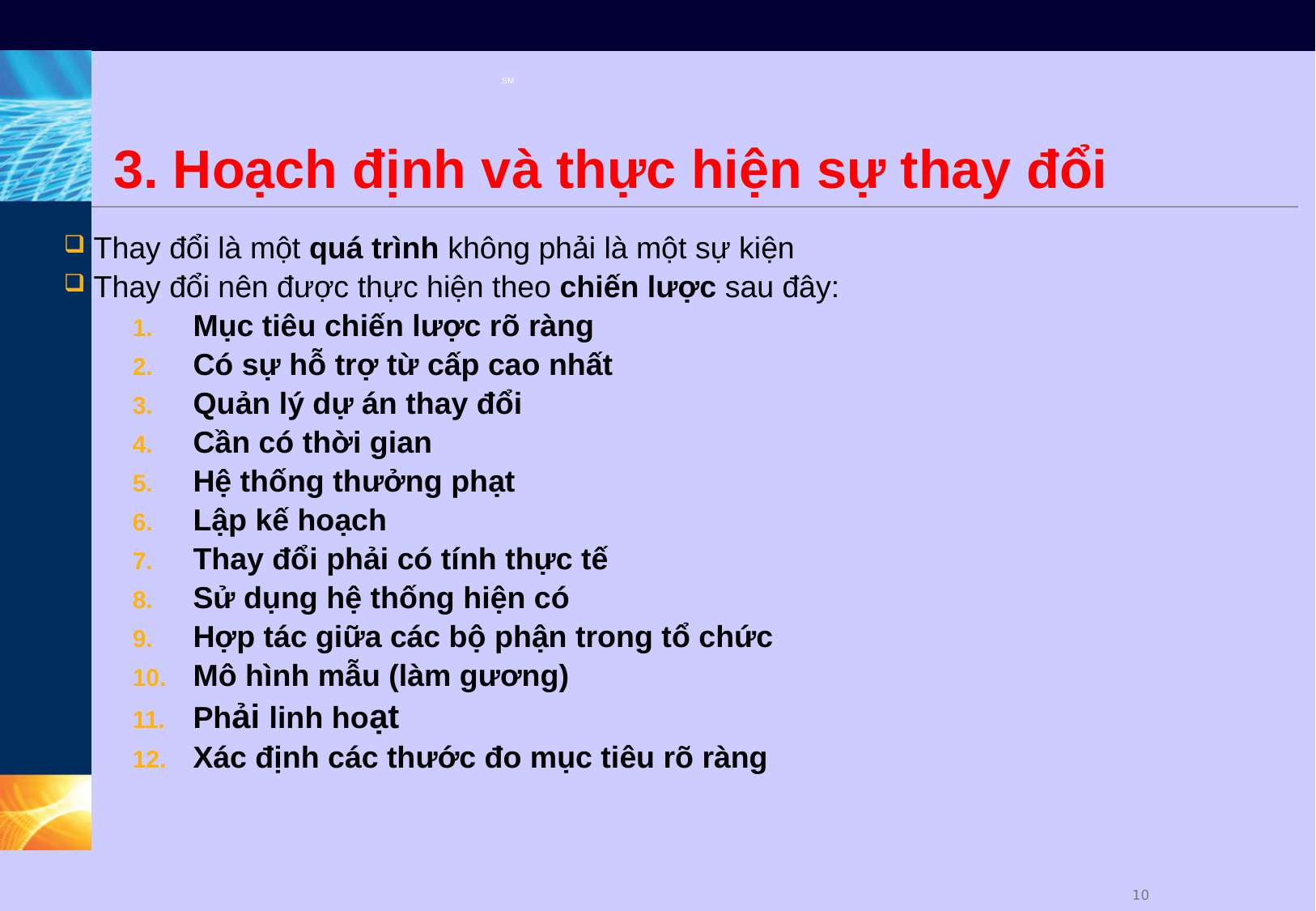

# 3. Hoạch định và thực hiện sự thay đổi
Thay đổi là một quá trình không phải là một sự kiện
Thay đổi nên được thực hiện theo chiến lược sau đây:
Mục tiêu chiến lược rõ ràng
Có sự hỗ trợ từ cấp cao nhất
Quản lý dự án thay đổi
Cần có thời gian
Hệ thống thưởng phạt
Lập kế hoạch
Thay đổi phải có tính thực tế
Sử dụng hệ thống hiện có
Hợp tác giữa các bộ phận trong tổ chức
Mô hình mẫu (làm gương)
Phải linh hoạt
Xác định các thước đo mục tiêu rõ ràng

10